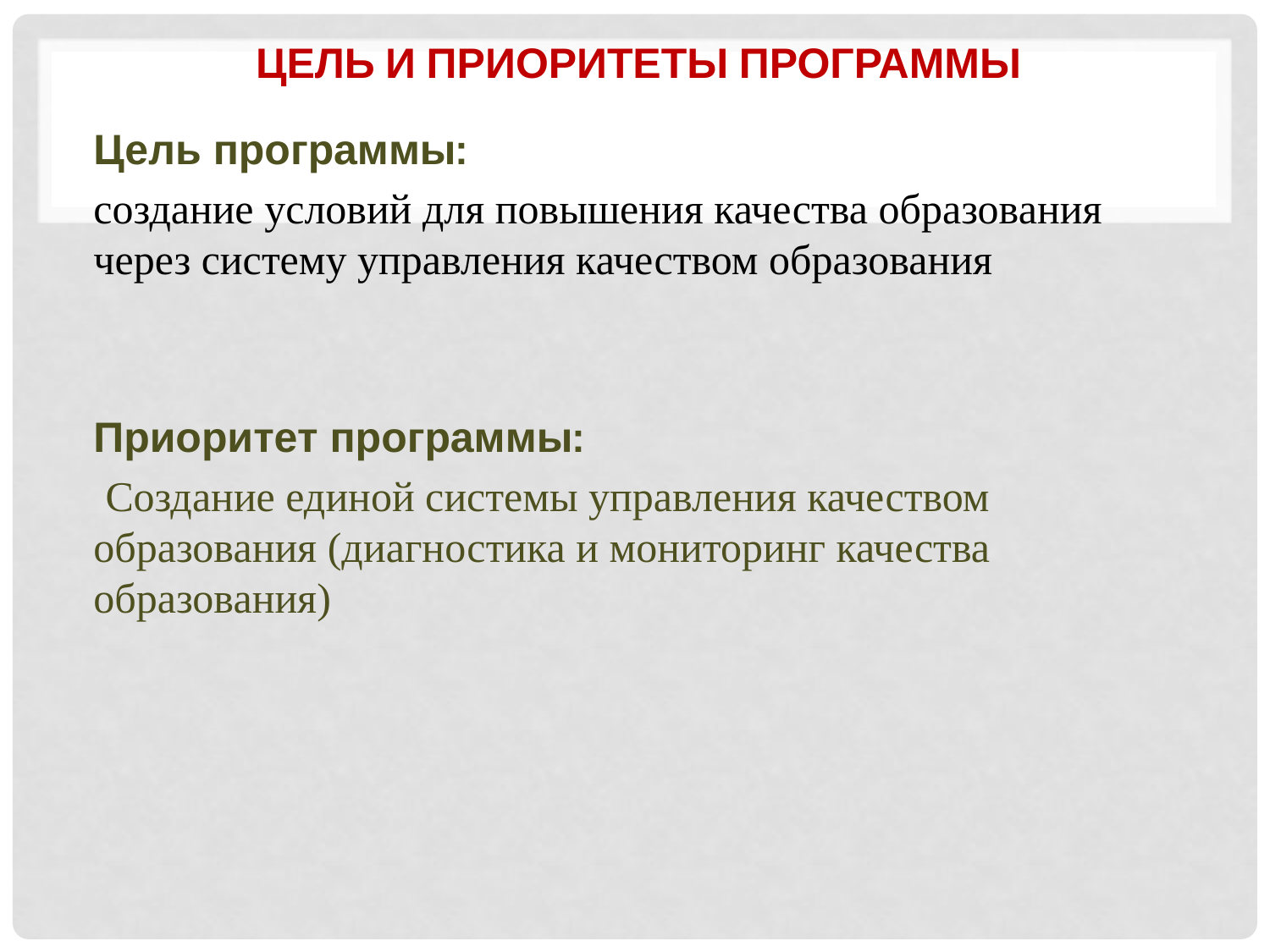

# Цель и приоритеты Программы
Цель программы:
создание условий для повышения качества образования через систему управления качеством образования

Приоритет программы:
 Создание единой системы управления качеством образования (диагностика и мониторинг качества образования)